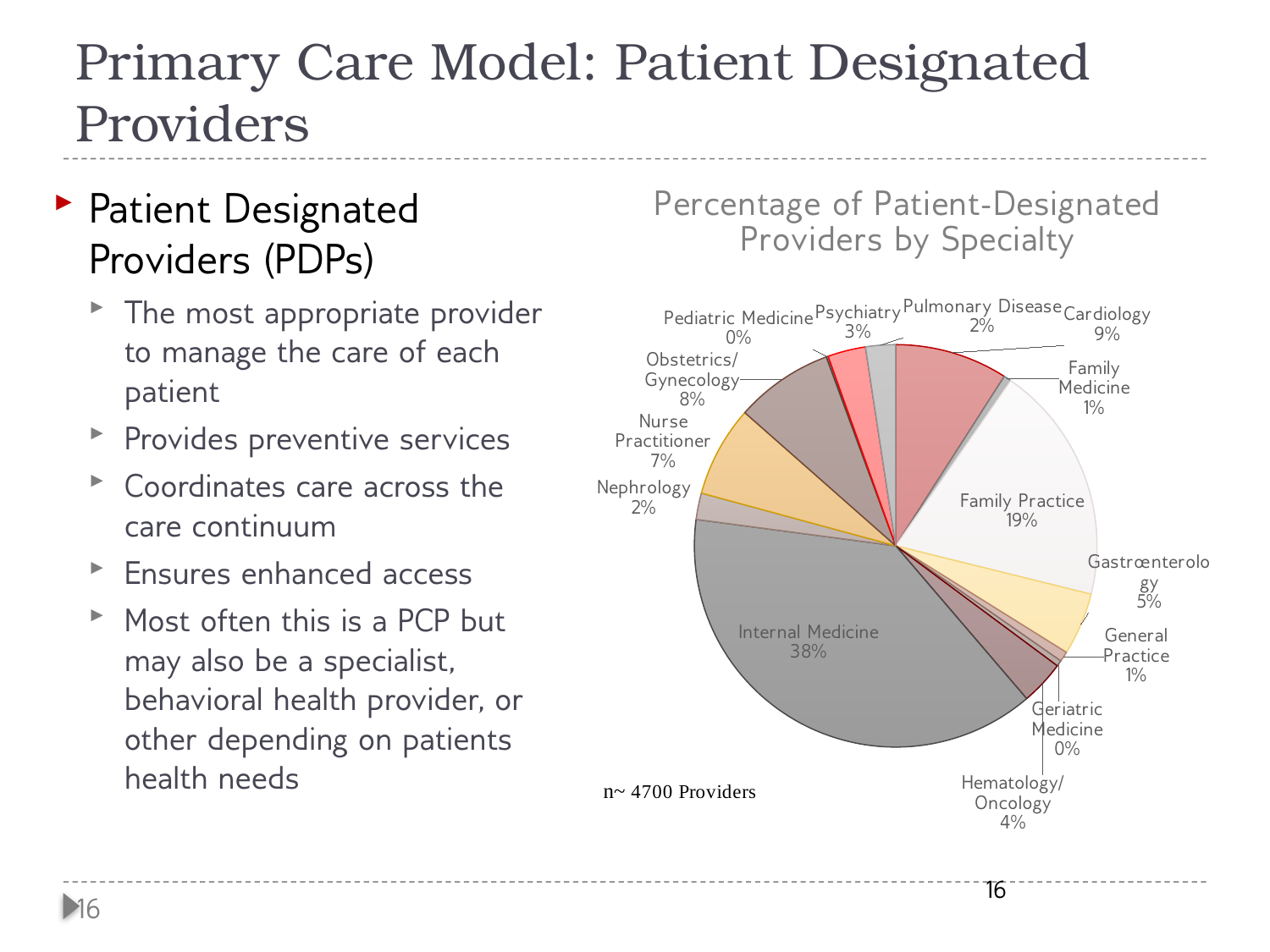

# Primary Care Model: Patient Designated Providers

### Chart: Percentage of Patient-Designated Providers by Specialty

| Category | Count of prfnpi2 | Count of prfnpi |
|---|---|---|
| Cardiology | 423.0 | 0.09071413253270427 |
| Family Medicine | 28.0 | 0.0060047179927085565 |
| Family Practice | 895.0 | 0.1919365215526485 |
| Gastroenterology | 234.0 | 0.05018228608192151 |
| General Practice | 38.0 | 0.008149260132961612 |
| Geriatric Medicine | 22.0 | 0.0047179927085567236 |
| Hematology/Oncology | 166.0 | 0.03559939952820073 |
| Internal Medicine | 1789.0 | 0.3836585888912717 |
| Nephrology | 99.0 | 0.021230967188505253 |
| Nurse Practitioner | 340.0 | 0.0729144327686039 |
| Obstetrics/Gynecology | 368.0 | 0.07891915076131246 |
| Pediatric Medicine | 7.0 | 0.0015011794981771391 |
| Psychiatry | 142.0 | 0.030452498391593395 |
| Pulmonary Disease | 112.0 | 0.024018871970834226 |
Patient Designated Providers (PDPs)
The most appropriate provider to manage the care of each patient
Provides preventive services
Coordinates care across the care continuum
Ensures enhanced access
Most often this is a PCP but may also be a specialist, behavioral health provider, or other depending on patients health needs

16